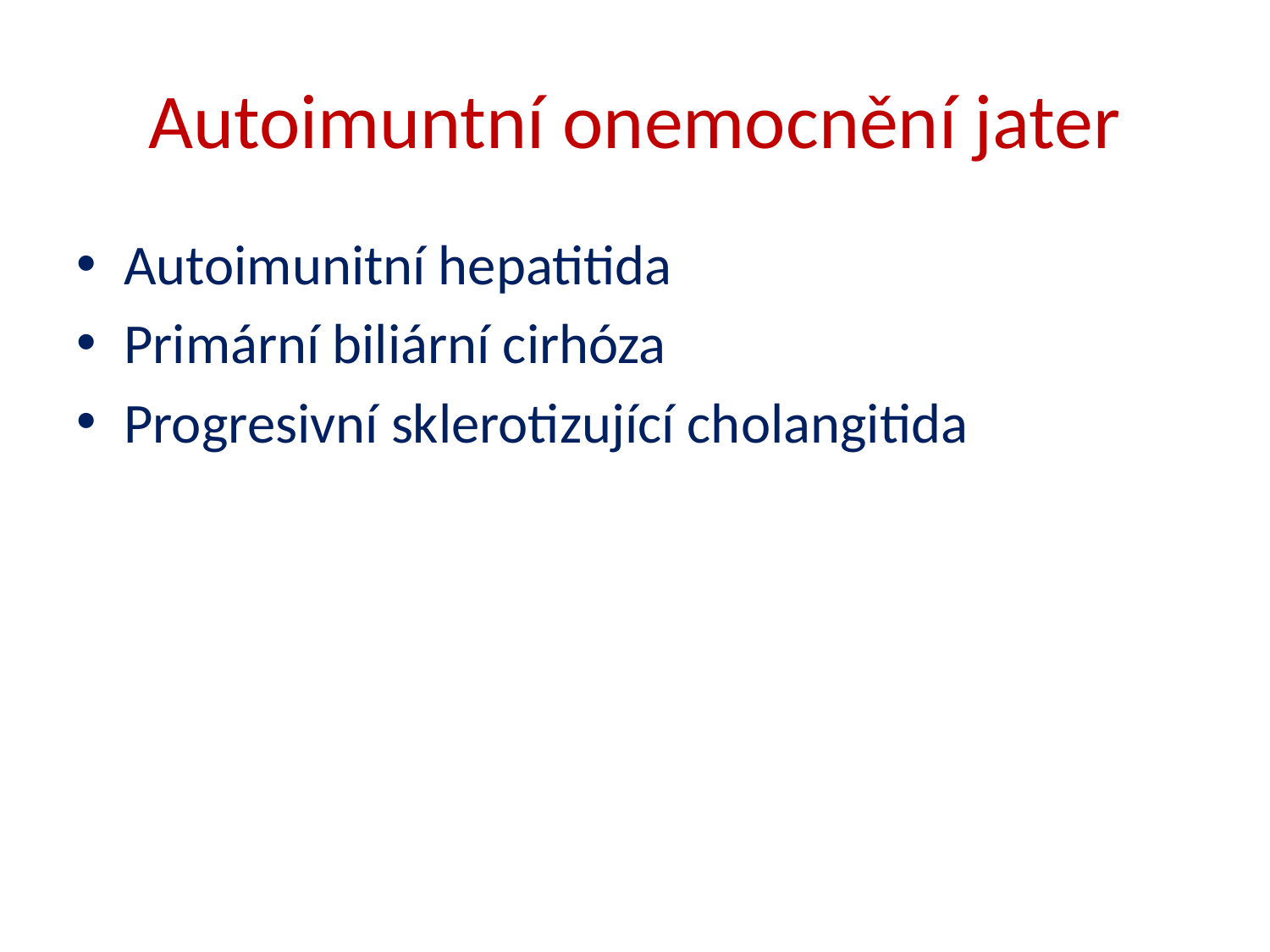

# Autoimuntní onemocnění jater
Autoimunitní hepatitida
Primární biliární cirhóza
Progresivní sklerotizující cholangitida